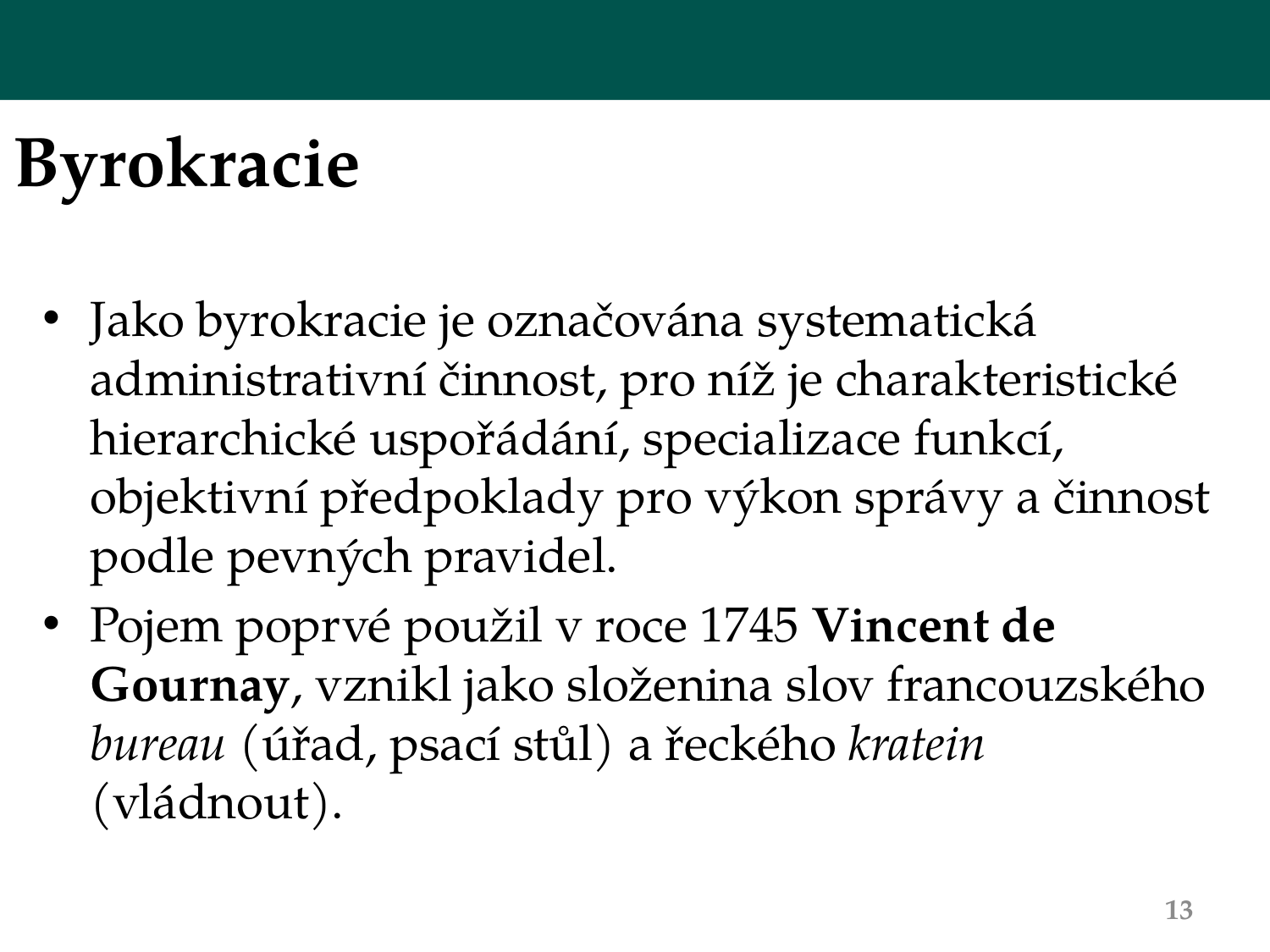

# Byrokracie
Jako byrokracie je označována systematická administrativní činnost, pro níž je charakteristické hierarchické uspořádání, specializace funkcí, objektivní předpoklady pro výkon správy a činnost podle pevných pravidel.
Pojem poprvé použil v roce 1745 Vincent de Gournay, vznikl jako složenina slov francouzského bureau (úřad, psací stůl) a řeckého kratein (vládnout).
13